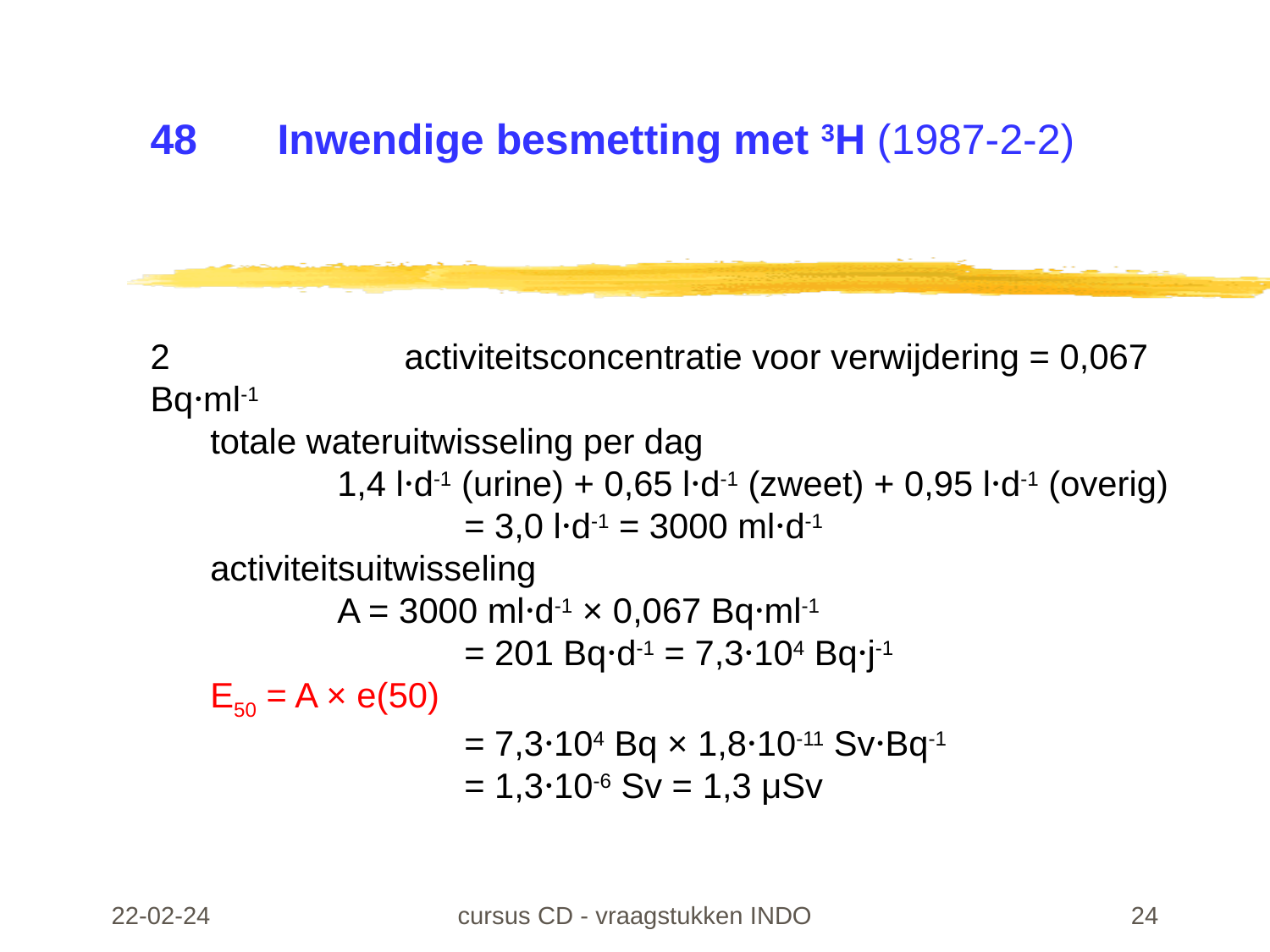

# 48	Inwendige besmetting met 3H (1987-2-2)
2		activiteitsconcentratie voor verwijdering = 0,067 Bq·ml-1
totale wateruitwisseling per dag
	1,4 l·d-1 (urine) + 0,65 l·d-1 (zweet) + 0,95 l·d-1 (overig)
		= 3,0 l·d-1 = 3000 ml·d-1
activiteitsuitwisseling
	A = 3000 ml·d-1 × 0,067 Bq·ml-1
		= 201 Bq·d-1 = 7,3·104 Bq·j-1
E50 = A × e(50)
		= 7,3·104 Bq × 1,8·10-11 Sv·Bq-1
		= 1,3·10-6 Sv = 1,3 μSv
22-02-24
cursus CD - vraagstukken INDO
24